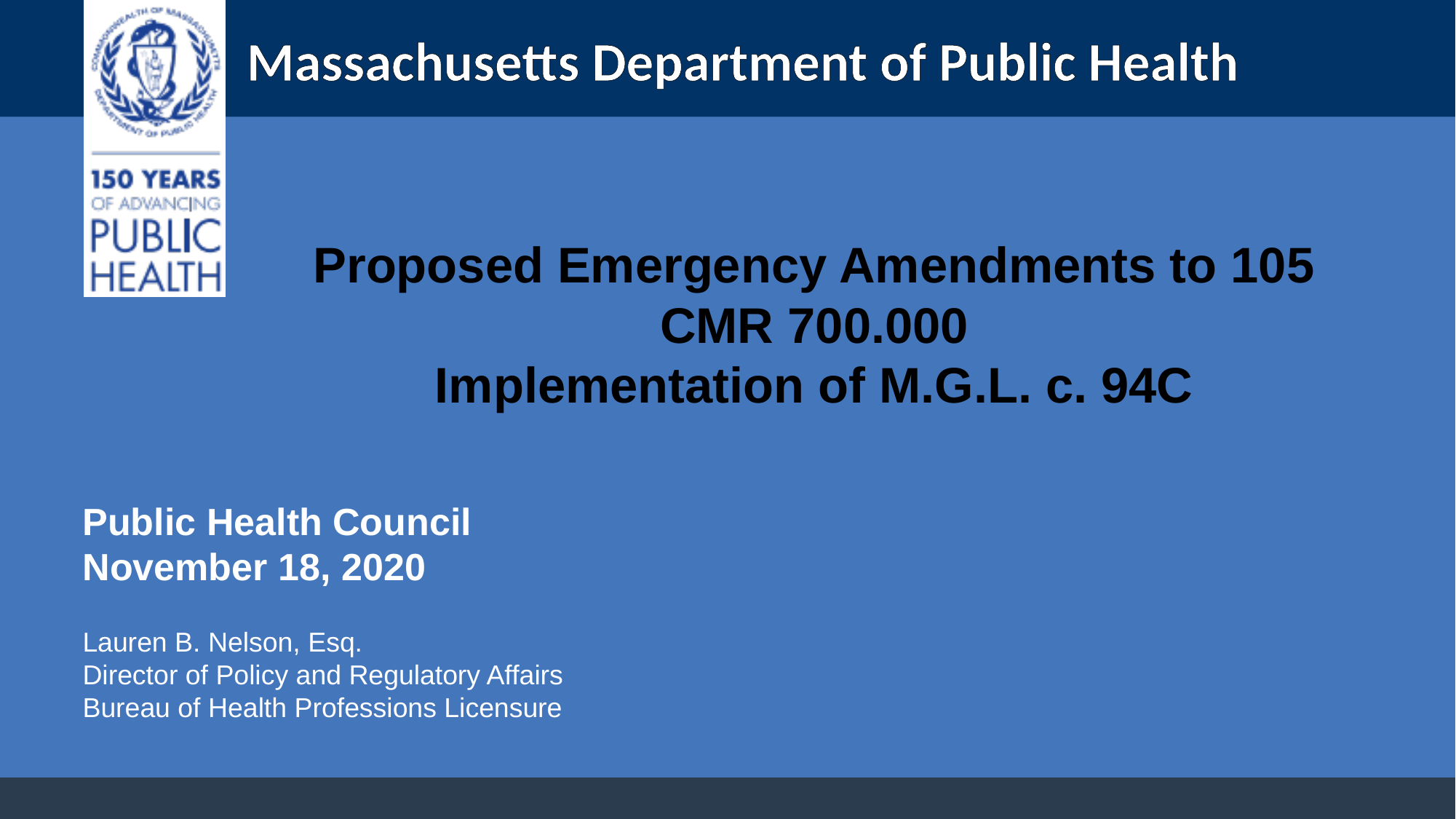

# Proposed Emergency Amendments to 105 CMR 700.000 Implementation of M.G.L. c. 94C
Public Health Council
November 18, 2020
Lauren B. Nelson, Esq.
Director of Policy and Regulatory Affairs
Bureau of Health Professions Licensure